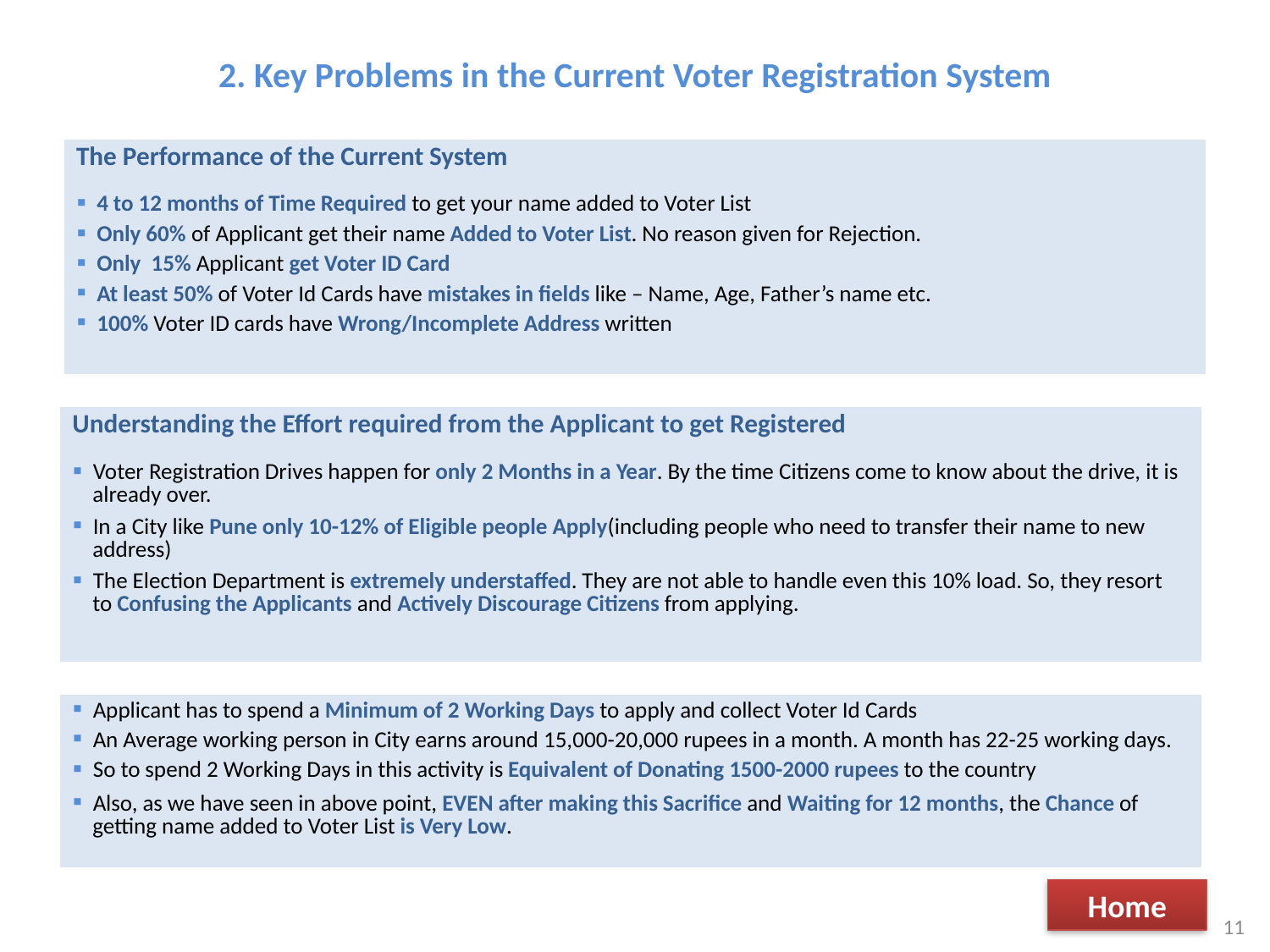

2. Key Problems in the Current Voter Registration System
| The Performance of the Current System 4 to 12 months of Time Required to get your name added to Voter List Only 60% of Applicant get their name Added to Voter List. No reason given for Rejection. Only 15% Applicant get Voter ID Card At least 50% of Voter Id Cards have mistakes in fields like – Name, Age, Father’s name etc. 100% Voter ID cards have Wrong/Incomplete Address written |
| --- |
| Understanding the Effort required from the Applicant to get Registered Voter Registration Drives happen for only 2 Months in a Year. By the time Citizens come to know about the drive, it is already over. In a City like Pune only 10-12% of Eligible people Apply(including people who need to transfer their name to new address) The Election Department is extremely understaffed. They are not able to handle even this 10% load. So, they resort to Confusing the Applicants and Actively Discourage Citizens from applying. |
| --- |
| Applicant has to spend a Minimum of 2 Working Days to apply and collect Voter Id Cards An Average working person in City earns around 15,000-20,000 rupees in a month. A month has 22-25 working days. So to spend 2 Working Days in this activity is Equivalent of Donating 1500-2000 rupees to the country Also, as we have seen in above point, EVEN after making this Sacrifice and Waiting for 12 months, the Chance of getting name added to Voter List is Very Low. |
| --- |
Home
11